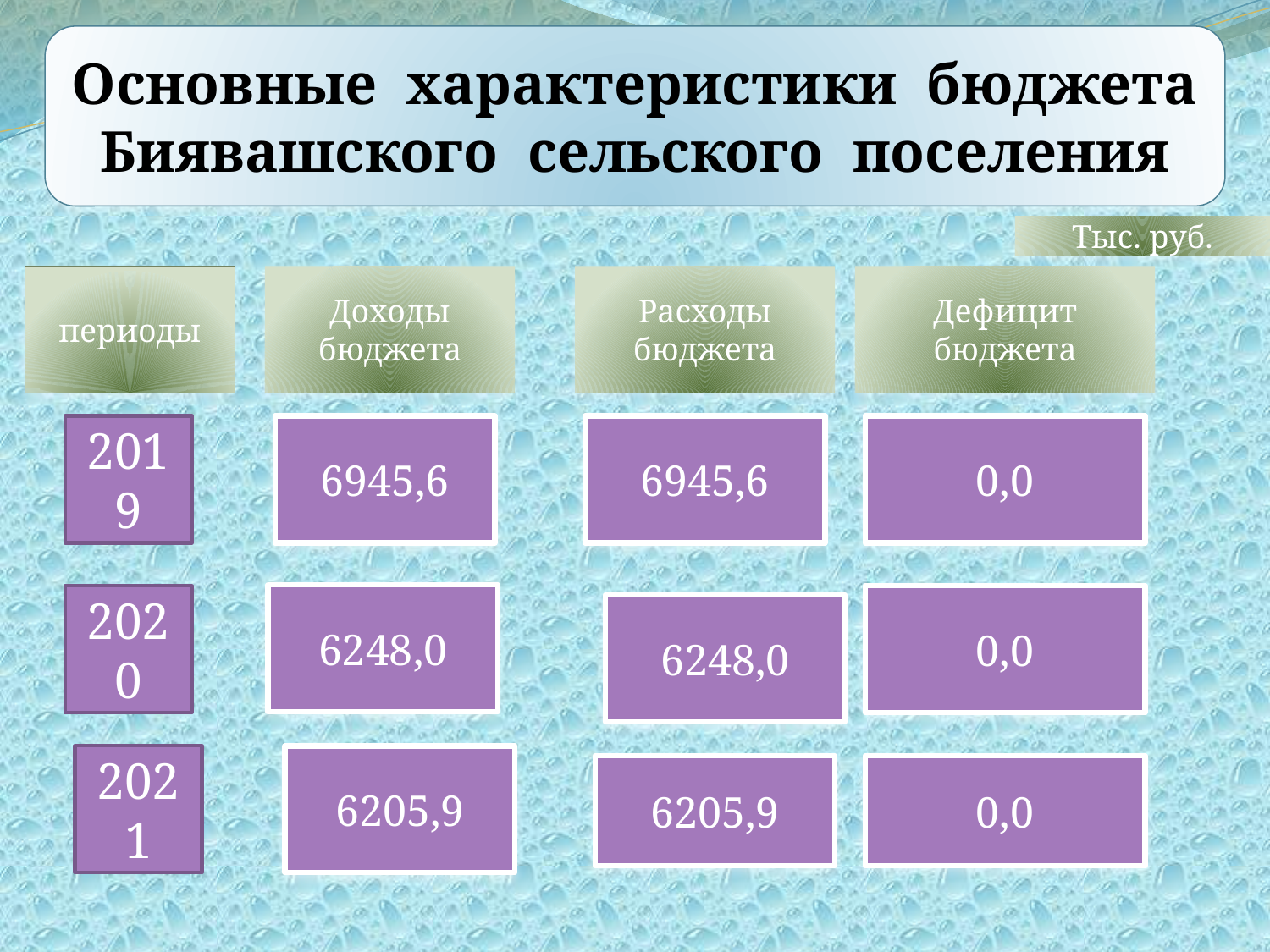

Основные  характеристики  бюджета
 Биявашского  сельского  поселения
Тыс. руб.
периоды
Доходы бюджета
Расходы бюджета
Дефицит бюджета
2019
6945,6
6945,6
0,0
6248,0
2020
0,0
6248,0
2021
6205,9
6205,9
0,0